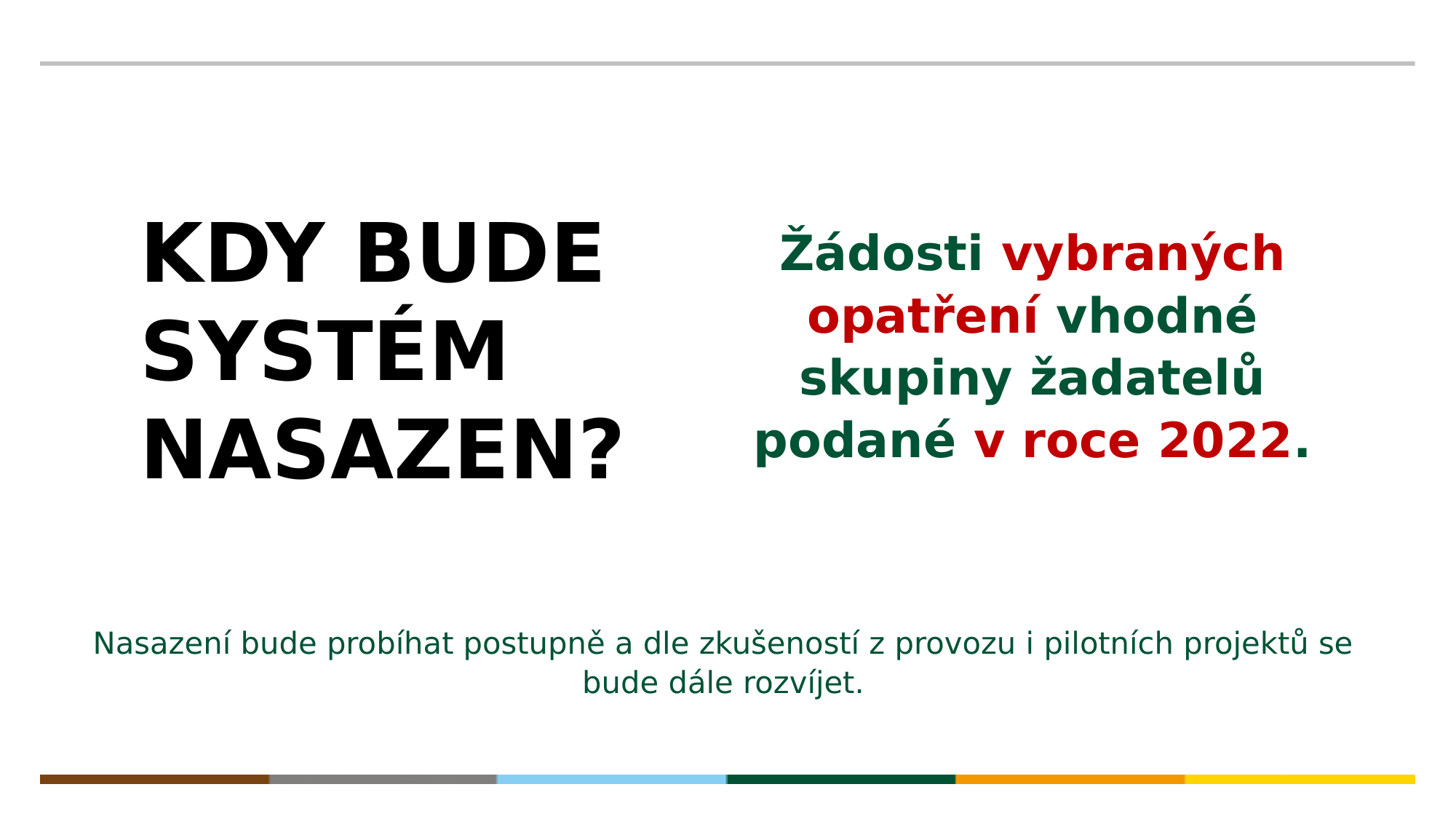

KDY BUDE SYSTÉM NASAZEN?
Žádosti vybraných opatření vhodné skupiny žadatelů podané v roce 2022.
Nasazení bude probíhat postupně a dle zkušeností z provozu i pilotních projektů se bude dále rozvíjet.